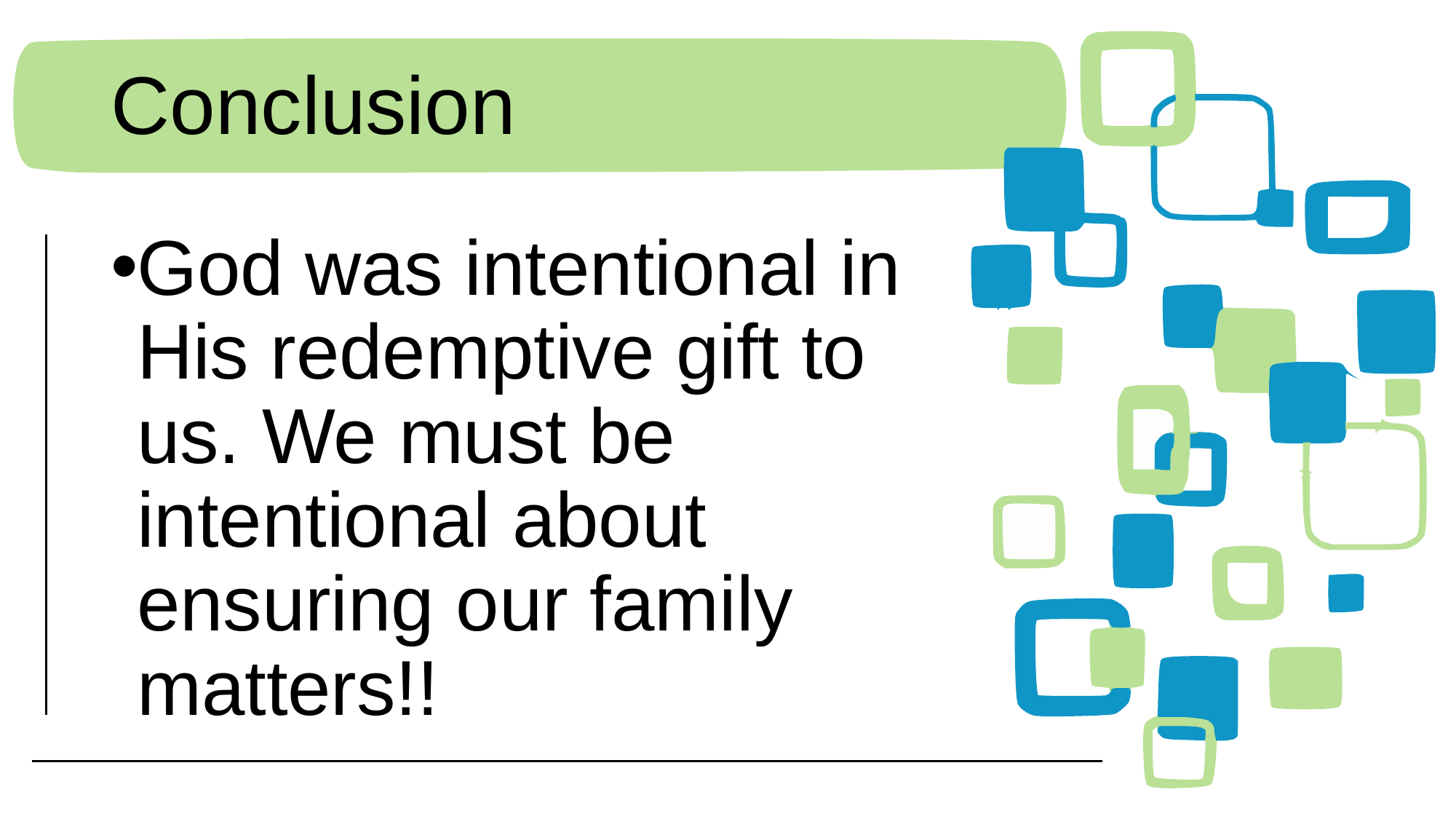

# Conclusion
God was intentional in His redemptive gift to us. We must be intentional about ensuring our family matters!!